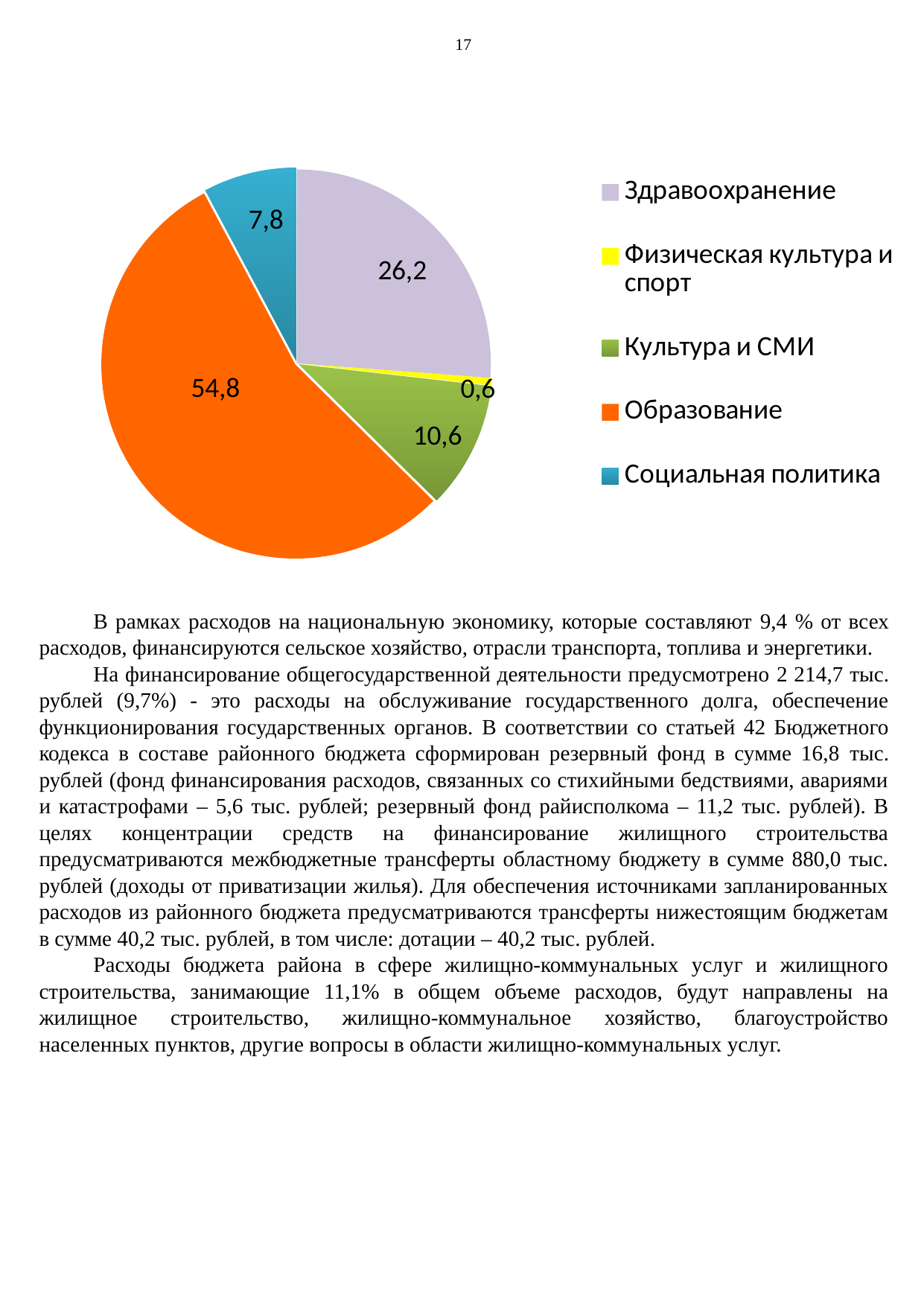

17

### Chart

| Category | Ряд 1 | Ряд 2 | Ряд 3 |
|---|---|---|---|
| Здравоохранение | 26.2 | 4156.3 | 26.1769651775761 |
| Физическая культура и спорт | 0.6 | 102.7 | 0.6468191236766031 |
| Культура и СМИ | 10.6 | 1681.1 | 10.587805538585563 |
| Образование | 54.8 | 8696.3 | 54.77052721741814 |
| Социальная политика | 7.8 | 1241.3 | 7.817882942743597 |

В рамках расходов на национальную экономику, которые составляют 9,4 % от всех расходов, финансируются сельское хозяйство, отрасли транспорта, топлива и энергетики.
На финансирование общегосударственной деятельности предусмотрено 2 214,7 тыс. рублей (9,7%) - это расходы на обслуживание государственного долга, обеспечение функционирования государственных органов. В соответствии со статьей 42 Бюджетного кодекса в составе районного бюджета сформирован резервный фонд в сумме 16,8 тыс. рублей (фонд финансирования расходов, связанных со стихийными бедствиями, авариями и катастрофами – 5,6 тыс. рублей; резервный фонд райисполкома – 11,2 тыс. рублей). В целях концентрации средств на финансирование жилищного строительства предусматриваются межбюджетные трансферты областному бюджету в сумме 880,0 тыс. рублей (доходы от приватизации жилья). Для обеспечения источниками запланированных расходов из районного бюджета предусматриваются трансферты нижестоящим бюджетам в сумме 40,2 тыс. рублей, в том числе: дотации – 40,2 тыс. рублей.
Расходы бюджета района в сфере жилищно-коммунальных услуг и жилищного строительства, занимающие 11,1% в общем объеме расходов, будут направлены на жилищное строительство, жилищно-коммунальное хозяйство, благоустройство населенных пунктов, другие вопросы в области жилищно-коммунальных услуг.